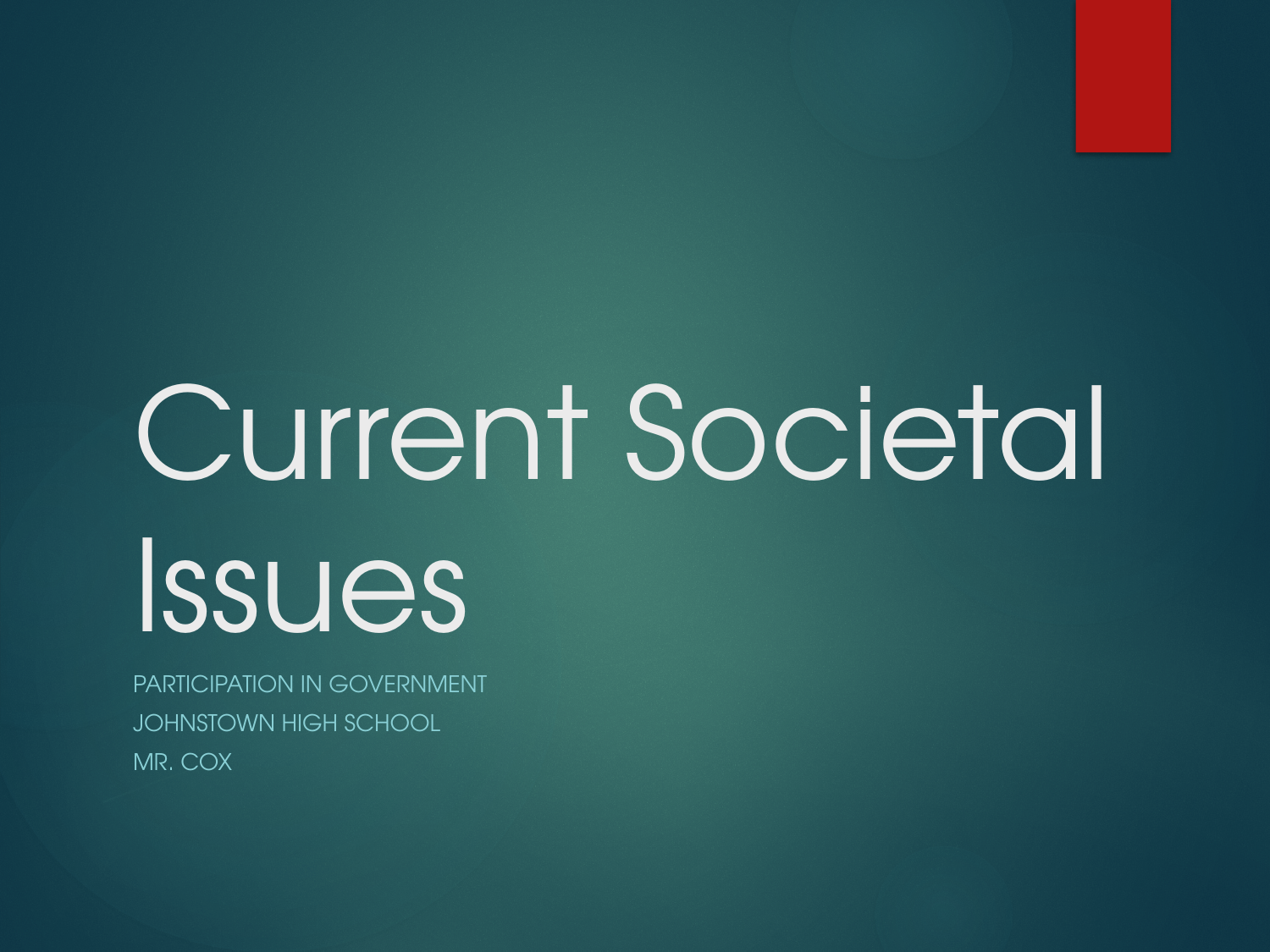

# Current Societal Issues
Participation in Government
Johnstown High School
Mr. Cox